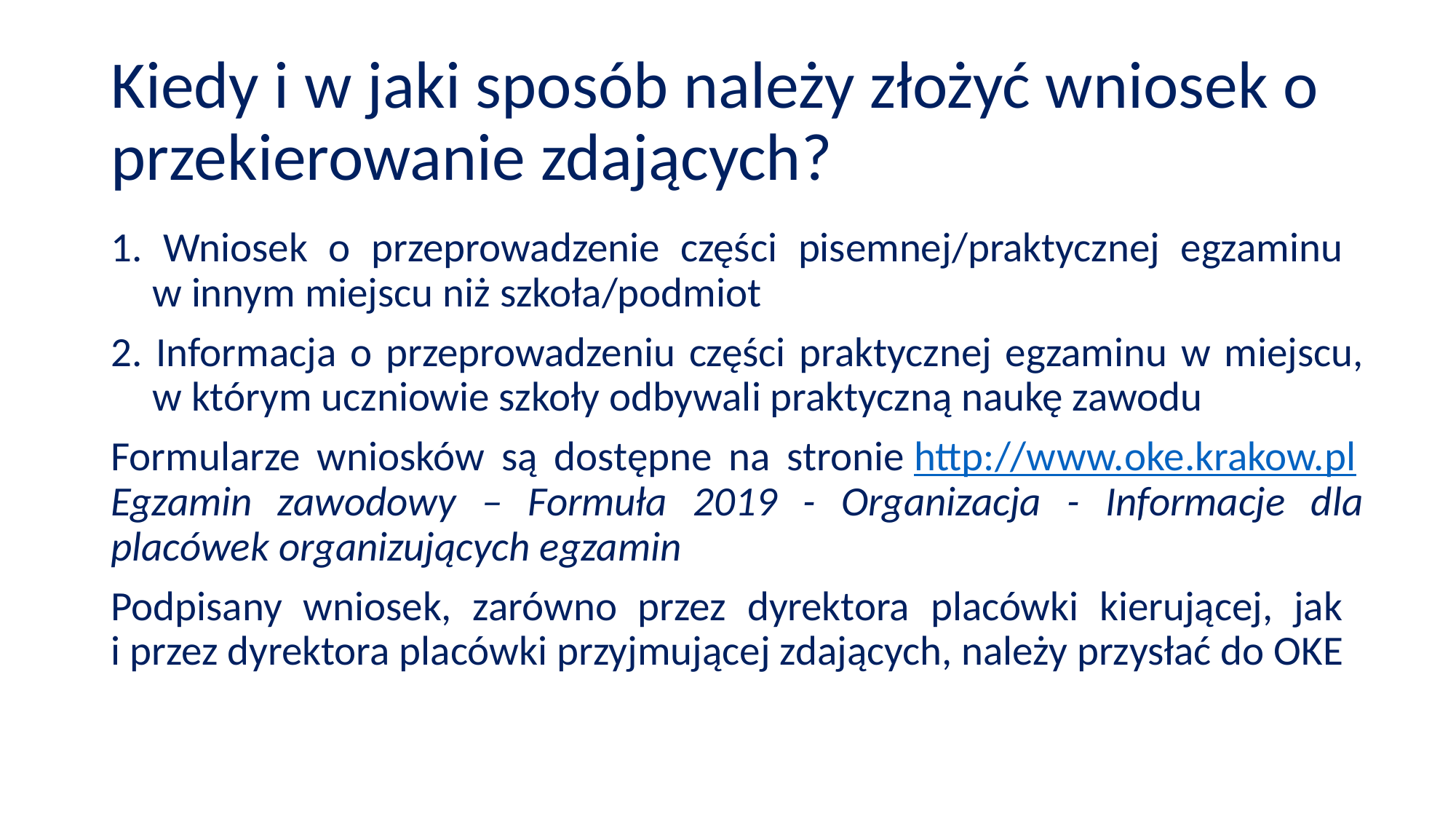

# Kiedy i w jaki sposób należy złożyć wniosek o przekierowanie zdających?
1. Wniosek o przeprowadzenie części pisemnej/praktycznej egzaminu
w innym miejscu niż szkoła/podmiot
2. Informacja o przeprowadzeniu części praktycznej egzaminu w miejscu, w którym uczniowie szkoły odbywali praktyczną naukę zawodu
Formularze wniosków są dostępne na stronie http://www.oke.krakow.pl 
Egzamin zawodowy – Formuła 2019 - Organizacja - Informacje dla placówek organizujących egzamin
Podpisany wniosek, zarówno przez dyrektora placówki kierującej, jak
i przez dyrektora placówki przyjmującej zdających, należy przysłać do OKE